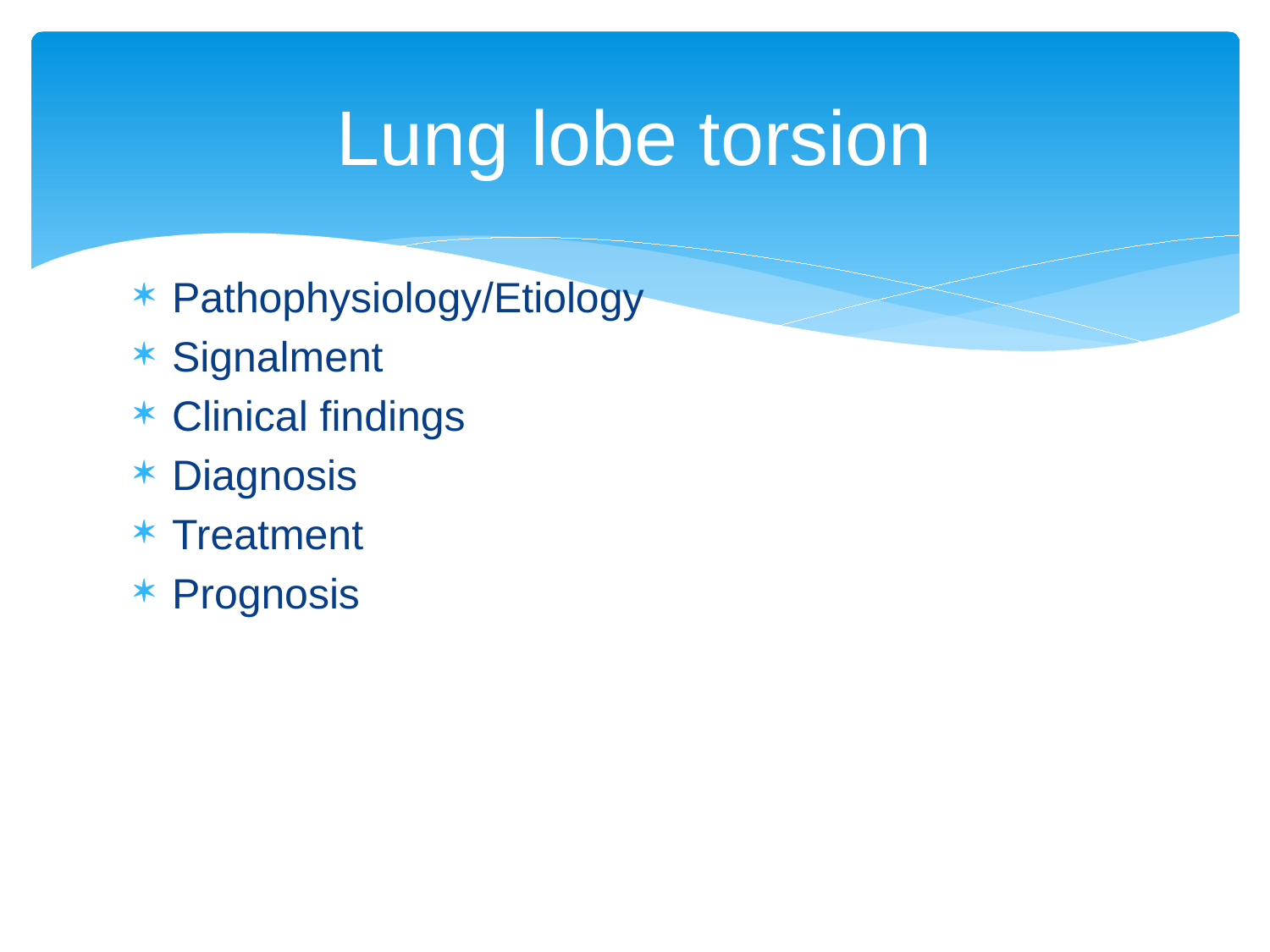

# Lung lobe torsion
Pathophysiology/Etiology
Signalment
Clinical findings
Diagnosis
Treatment
Prognosis